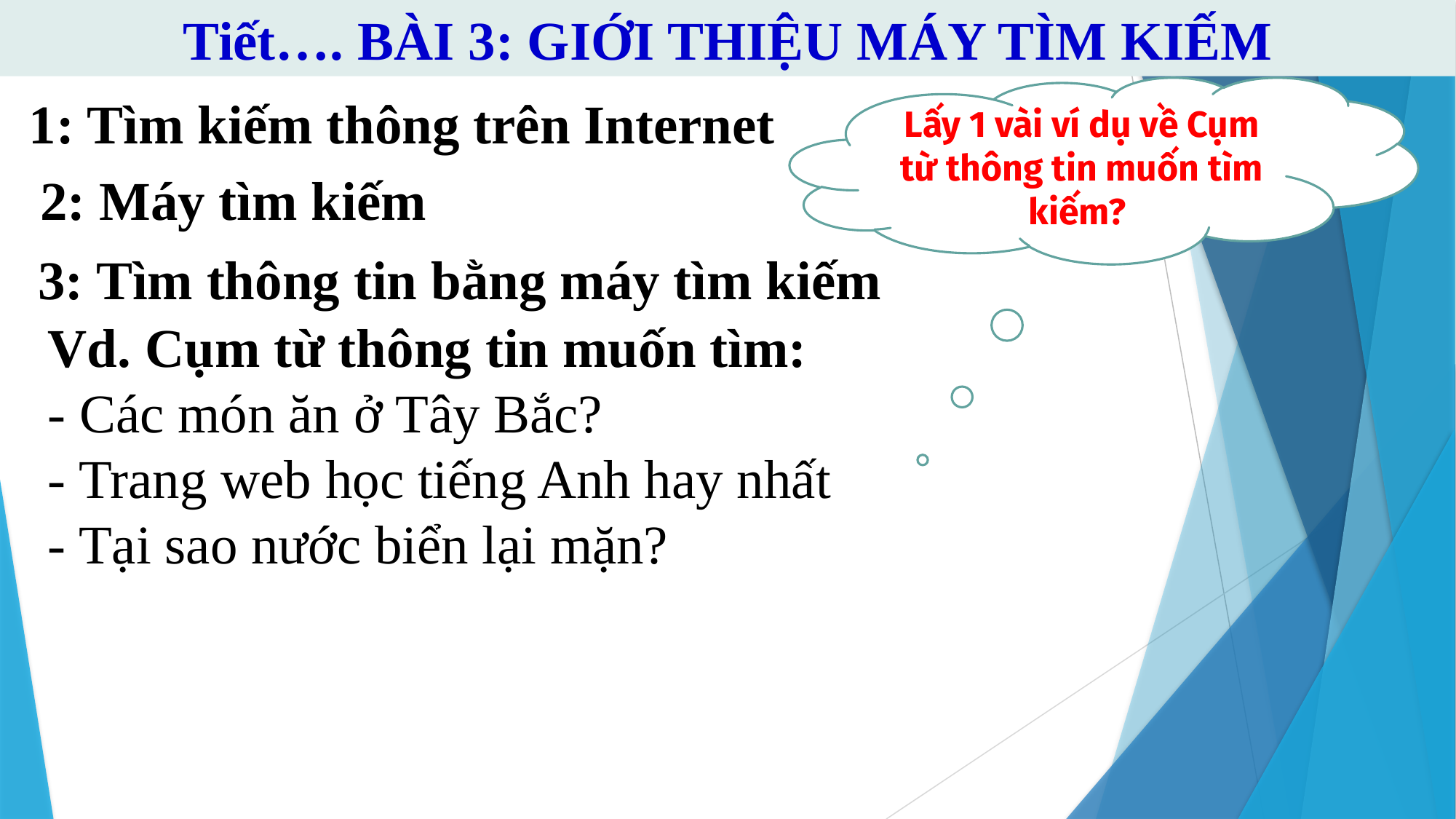

Tiết…. BÀI 3: GIỚI THIỆU MÁY TÌM KIẾM
Lấy 1 vài ví dụ về Cụm từ thông tin muốn tìm kiếm?
1: Tìm kiếm thông trên Internet

2: Máy tìm kiếm
3: Tìm thông tin bằng máy tìm kiếm
Vd. Cụm từ thông tin muốn tìm:
- Các món ăn ở Tây Bắc?
- Trang web học tiếng Anh hay nhất
- Tại sao nước biển lại mặn?